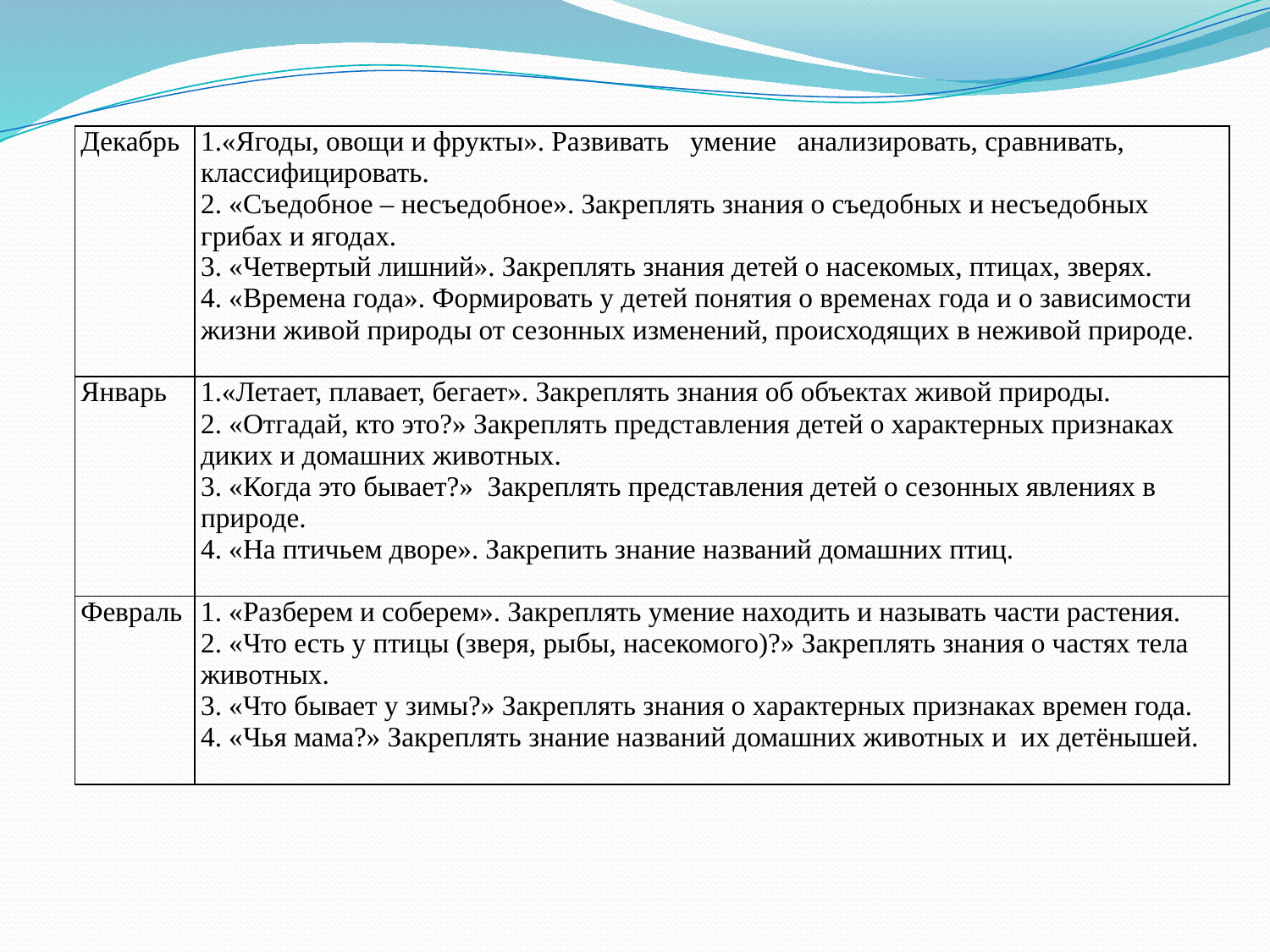

| Декабрь | 1.«Ягоды, овощи и фрукты». Развивать   умение   анализировать, сравнивать, классифицировать. 2. «Съедобное – несъедобное». Закреплять знания о съедобных и несъедобных грибах и ягодах. 3. «Четвертый лишний». Закреплять знания детей о насекомых, птицах, зверях. 4. «Времена года». Формировать у детей понятия о временах года и о зависимости жизни живой природы от сезонных изменений, происходящих в неживой природе. |
| --- | --- |
| Январь | 1.«Летает, плавает, бегает». Закреплять знания об объектах живой природы. 2. «Отгадай, кто это?» Закреплять представления детей о характерных признаках диких и домашних животных. 3. «Когда это бывает?» Закреплять представления детей о сезонных явлениях в природе. 4. «На птичьем дворе». Закрепить знание названий домашних птиц. |
| Февраль | 1. «Разберем и соберем». Закреплять умение находить и называть части растения. 2. «Что есть у птицы (зверя, рыбы, насекомого)?» Закреплять знания о частях тела животных. 3. «Что бывает у зимы?» Закреплять знания о характерных признаках времен года. 4. «Чья мама?» Закреплять знание названий домашних животных и их детёнышей. |